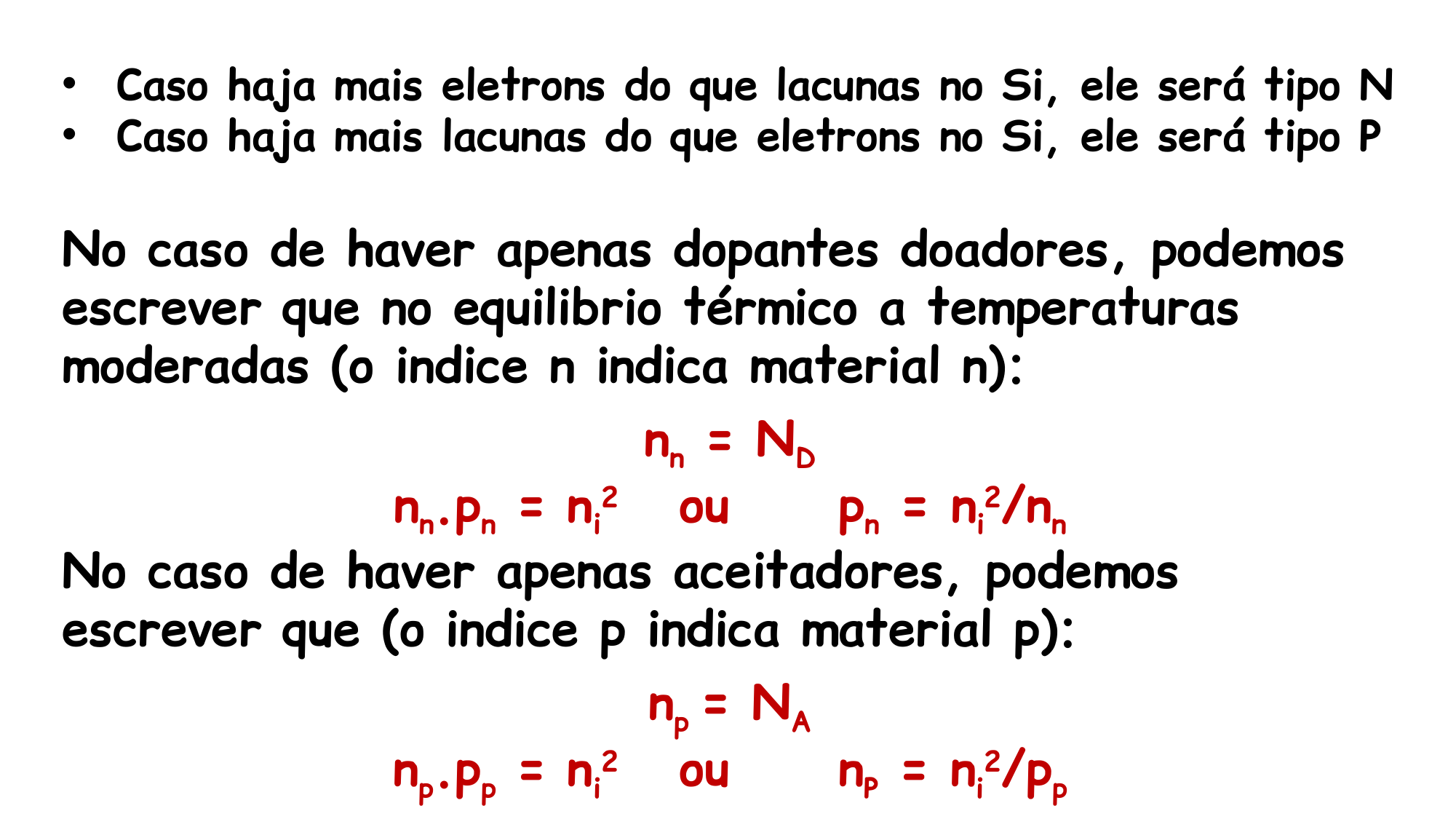

Caso haja mais eletrons do que lacunas no Si, ele será tipo N
Caso haja mais lacunas do que eletrons no Si, ele será tipo P

No caso de haver apenas dopantes doadores, podemos escrever que no equilibrio térmico a temperaturas moderadas (o indice n indica material n):
nn = ND
nn.pn = ni2     ou      pn = ni2/nn
No caso de haver apenas aceitadores, podemos escrever que (o indice p indica material p):
np = NA
np.pp = ni2     ou      nP = ni2/pp
252